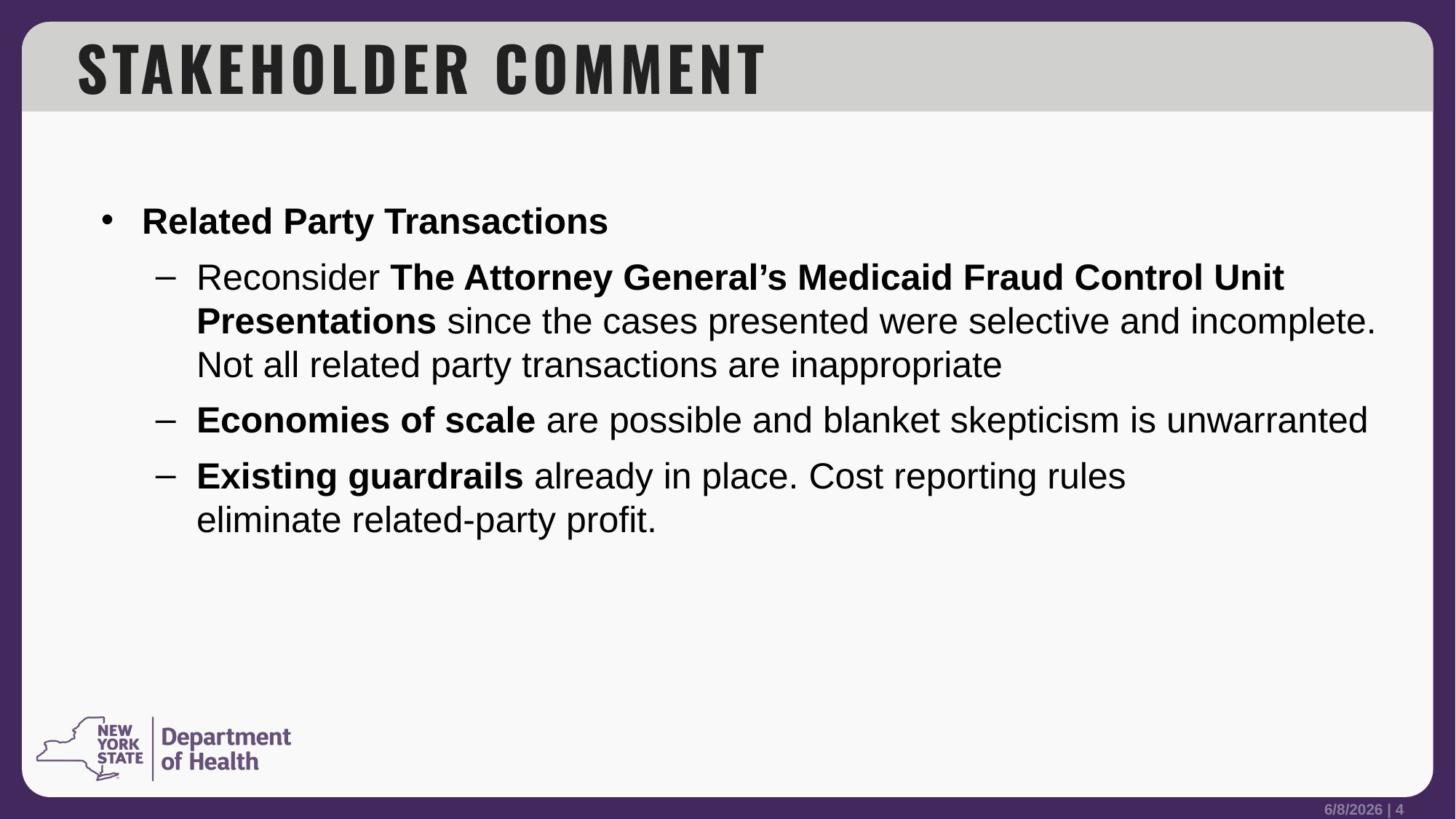

# stakeholder Comment

Related Party Transactions
Reconsider The Attorney General’s Medicaid Fraud Control Unit Presentations since the cases presented were selective and incomplete. Not all related party transactions are inappropriate
Economies of scale are possible and blanket skepticism is unwarranted
Existing guardrails already in place. Cost reporting rules eliminate related-party profit.